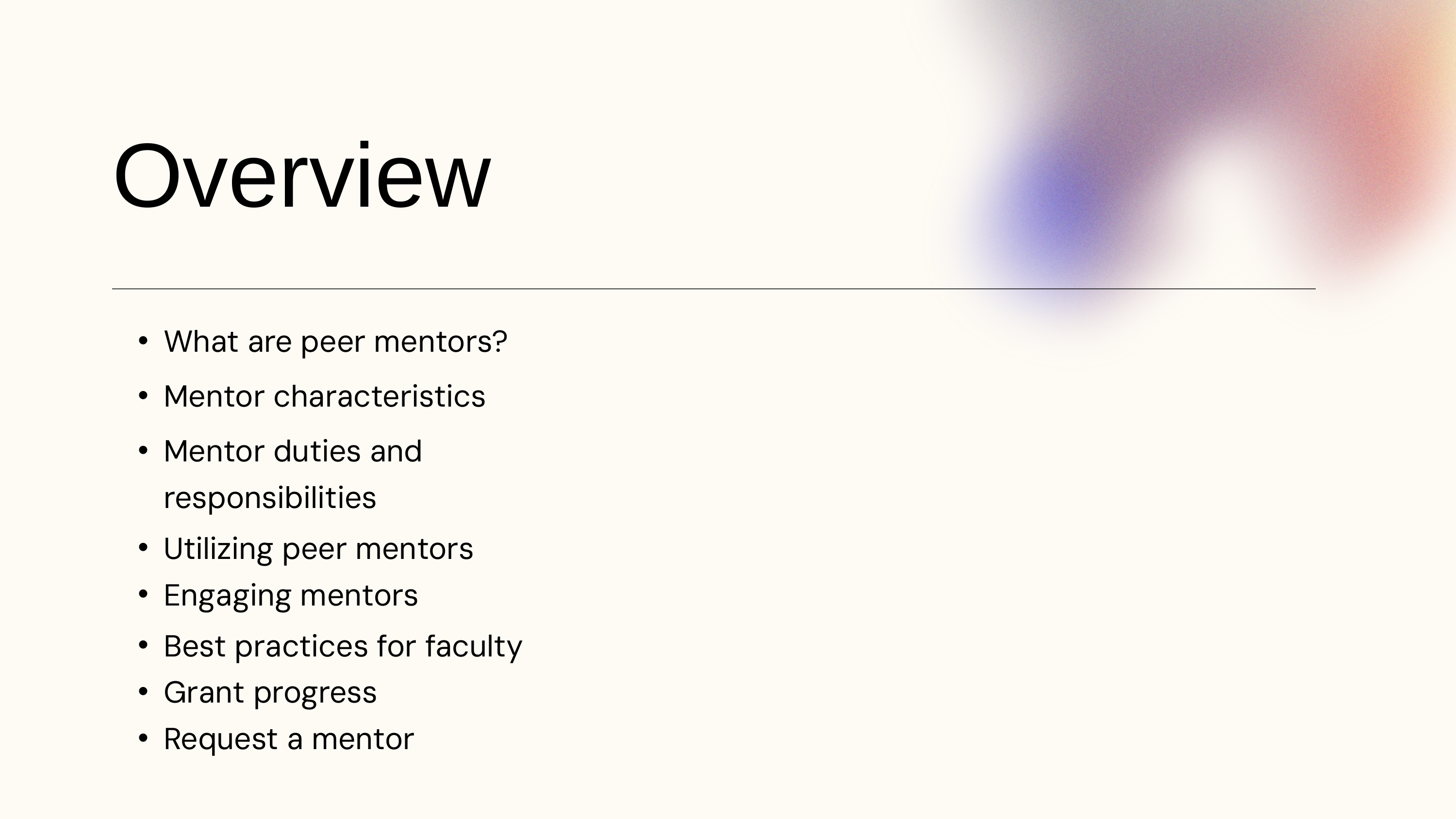

Overview

What are peer mentors?
Mentor characteristics
Mentor duties and responsibilities
Utilizing peer mentors
Engaging mentors
Best practices for faculty
Grant progress
Request a mentor